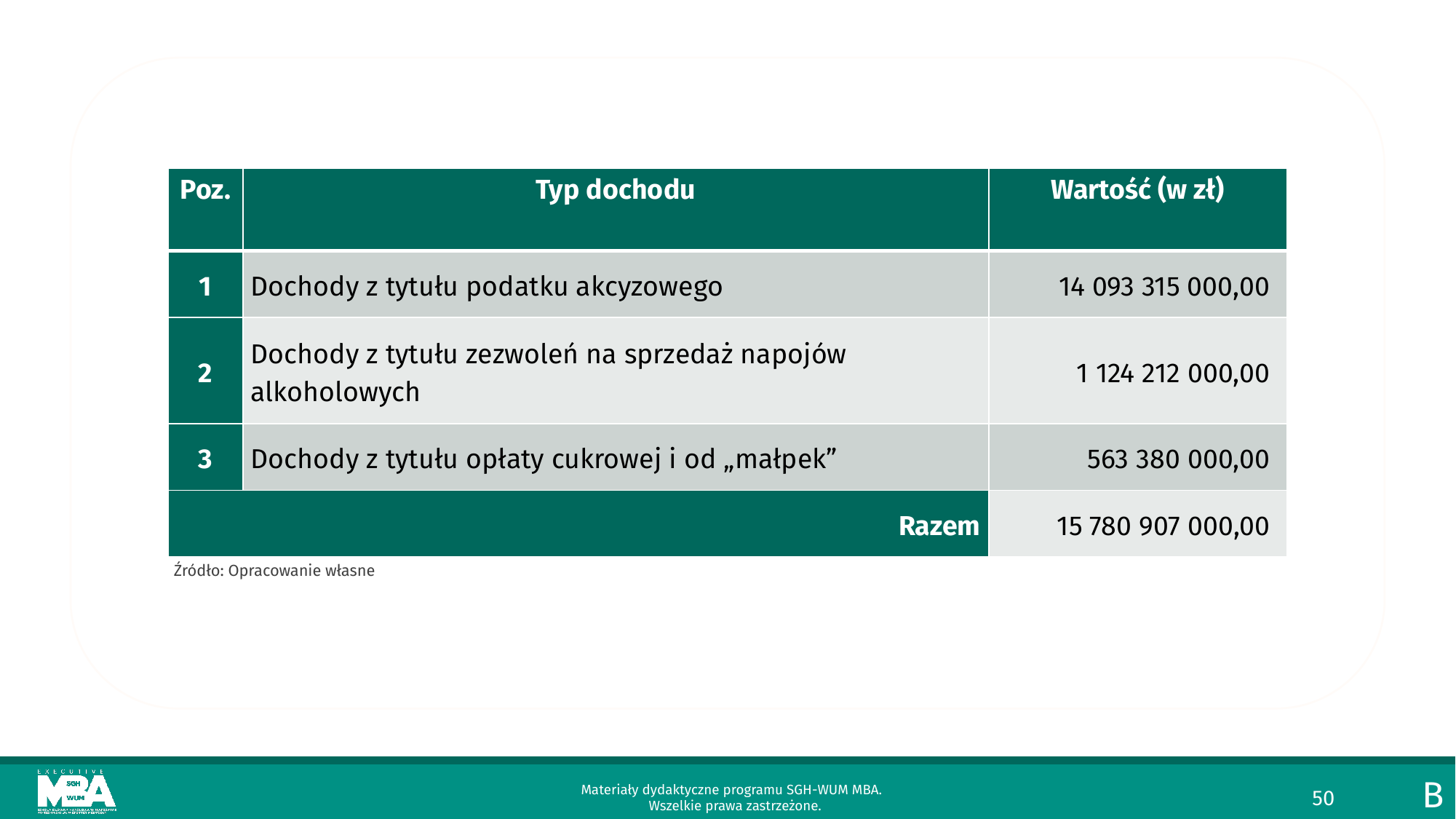

| Poz. | Typ dochodu | Wartość (w zł) |
| --- | --- | --- |
| 1 | Dochody z tytułu podatku akcyzowego | 14 093 315 000,00 |
| 2 | Dochody z tytułu zezwoleń na sprzedaż napojów alkoholowych | 1 124 212 000,00 |
| 3 | Dochody z tytułu opłaty cukrowej i od „małpek” | 563 380 000,00 |
| Razem |  | 15 780 907 000,00 |
Źródło: Opracowanie własne
B
Materiały dydaktyczne programu SGH-WUM MBA.
Wszelkie prawa zastrzeżone.
50